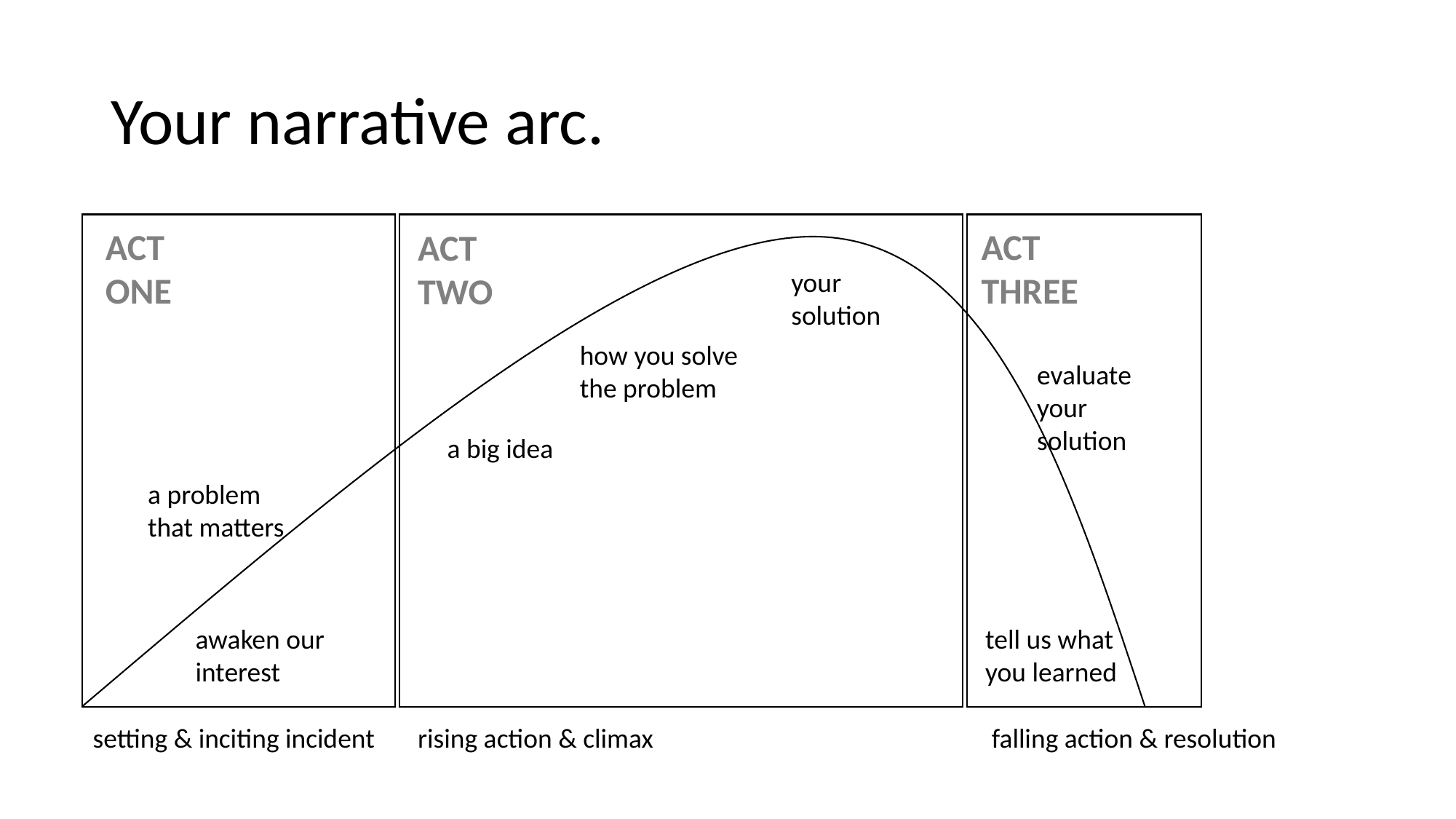

# Your narrative arc.

Act three
Act one
Act two

your solution
how you solve the problem
evaluate your solution
a big idea
a problem that matters
tell us what you learned
awaken our interest
setting & inciting incident
rising action & climax
falling action & resolution